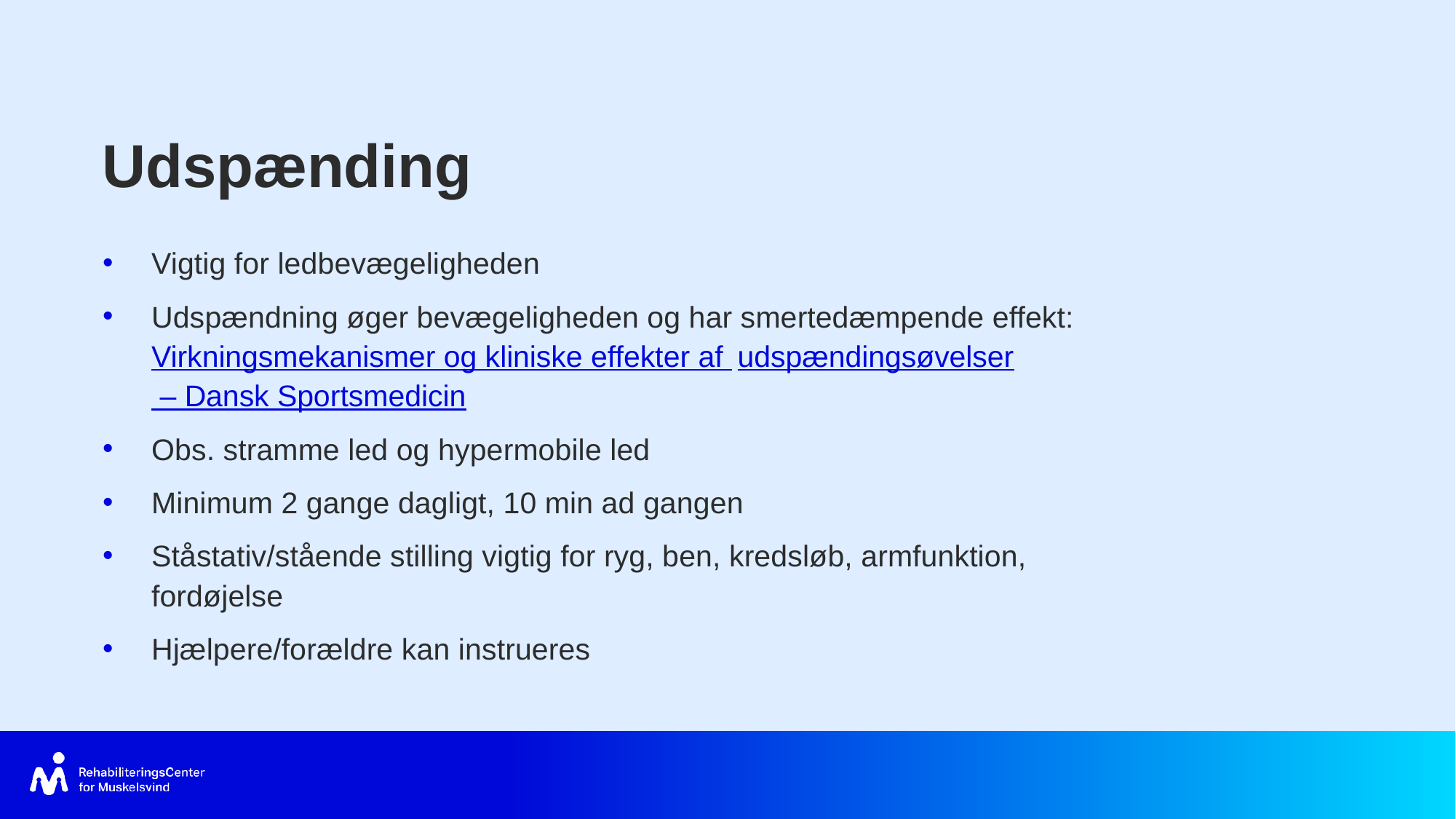

Udspænding
Vigtig for ledbevægeligheden
Udspændning øger bevægeligheden og har smertedæmpende effekt: Virkningsmekanismer og kliniske effekter af udspændingsøvelser – Dansk Sportsmedicin
Obs. stramme led og hypermobile led
Minimum 2 gange dagligt, 10 min ad gangen
Ståstativ/stående stilling vigtig for ryg, ben, kredsløb, armfunktion, fordøjelse
Hjælpere/forældre kan instrueres